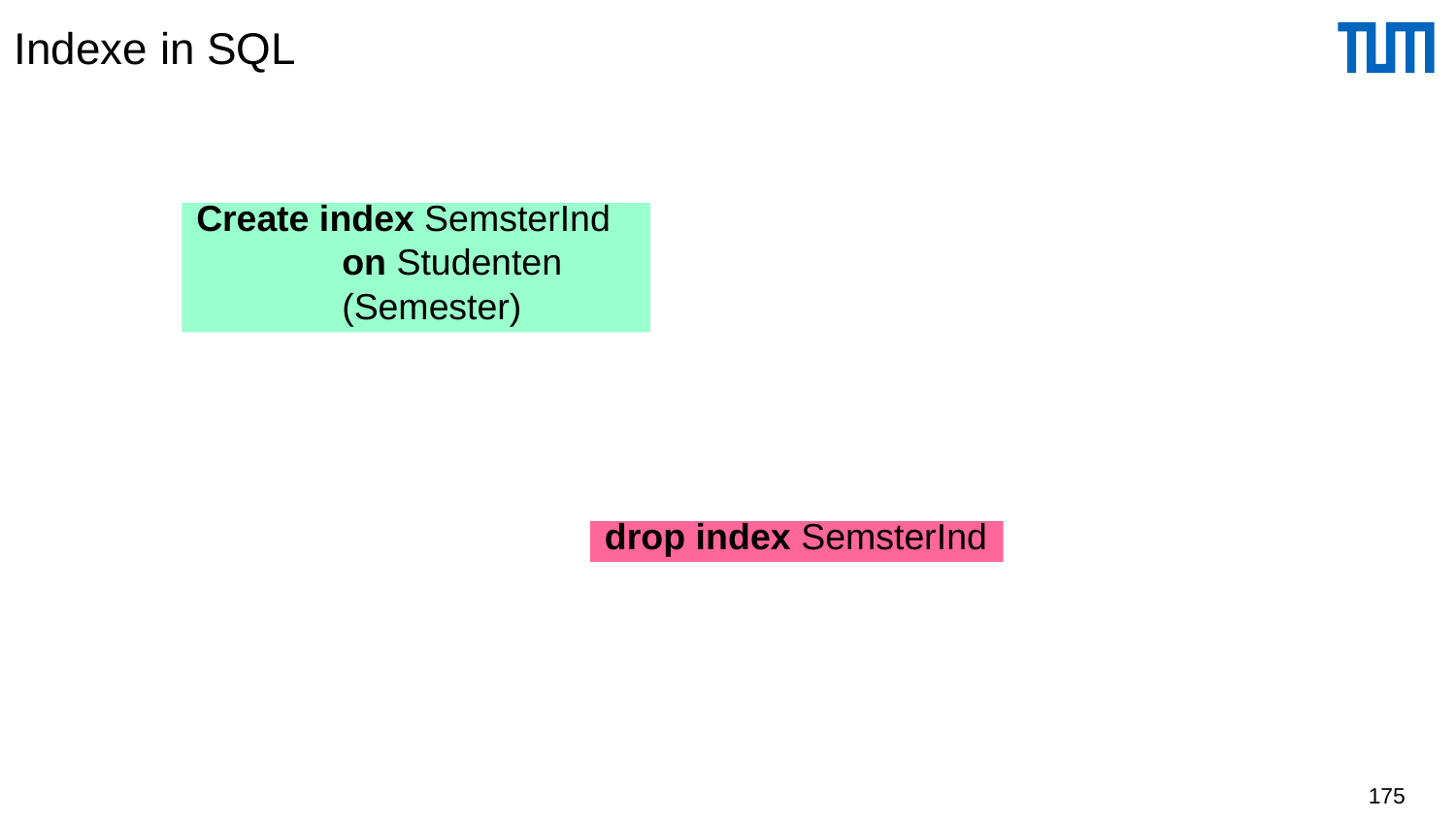

# Indexe in SQL
Create index SemsterInd
	on Studenten
	(Semester)
drop index SemsterInd
175